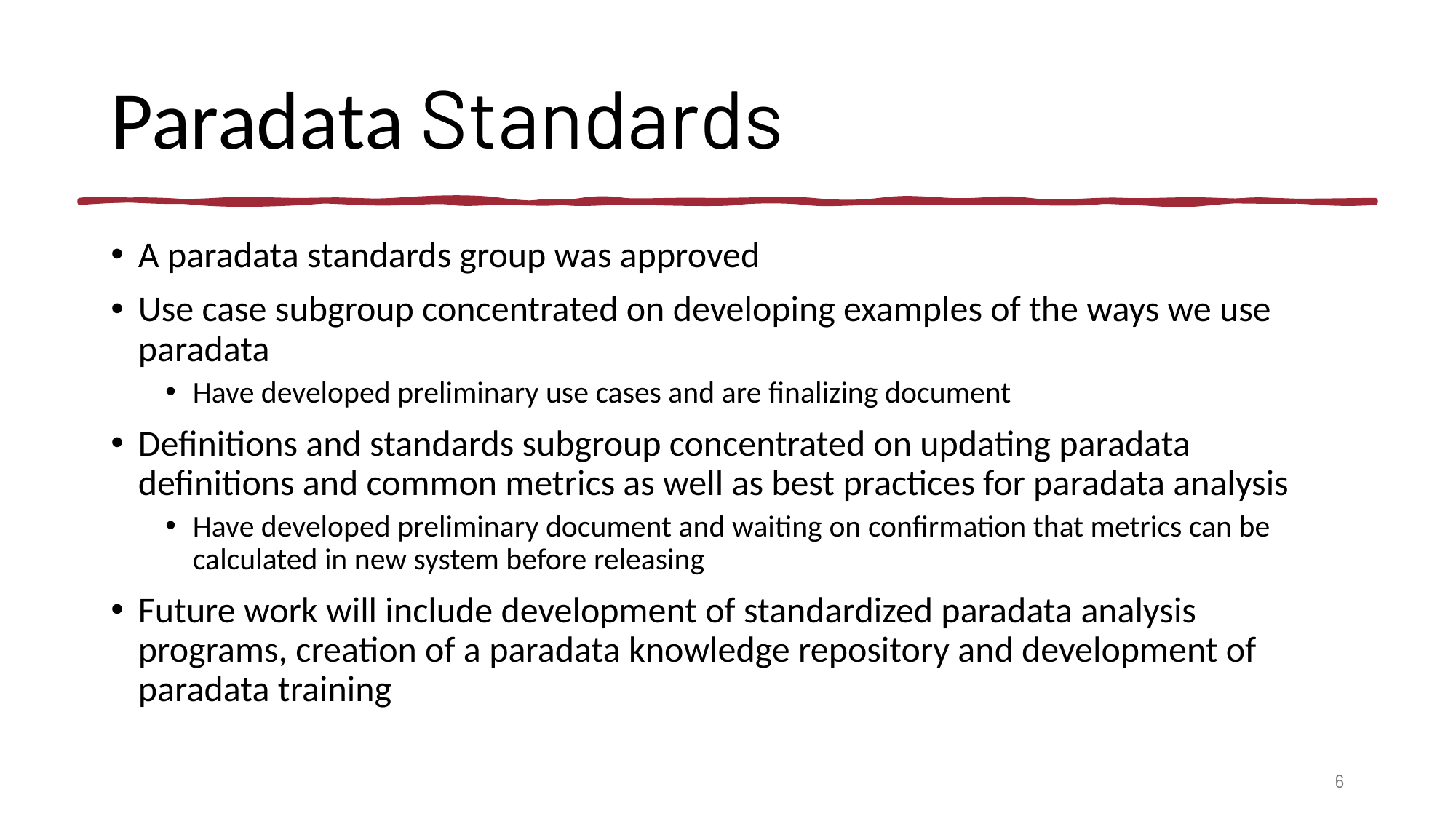

# Paradata Standards

A paradata standards group was approved
Use case subgroup concentrated on developing examples of the ways we use paradata
Have developed preliminary use cases and are finalizing document
Definitions and standards subgroup concentrated on updating paradata definitions and common metrics as well as best practices for paradata analysis
Have developed preliminary document and waiting on confirmation that metrics can be calculated in new system before releasing
Future work will include development of standardized paradata analysis programs, creation of a paradata knowledge repository and development of paradata training

6